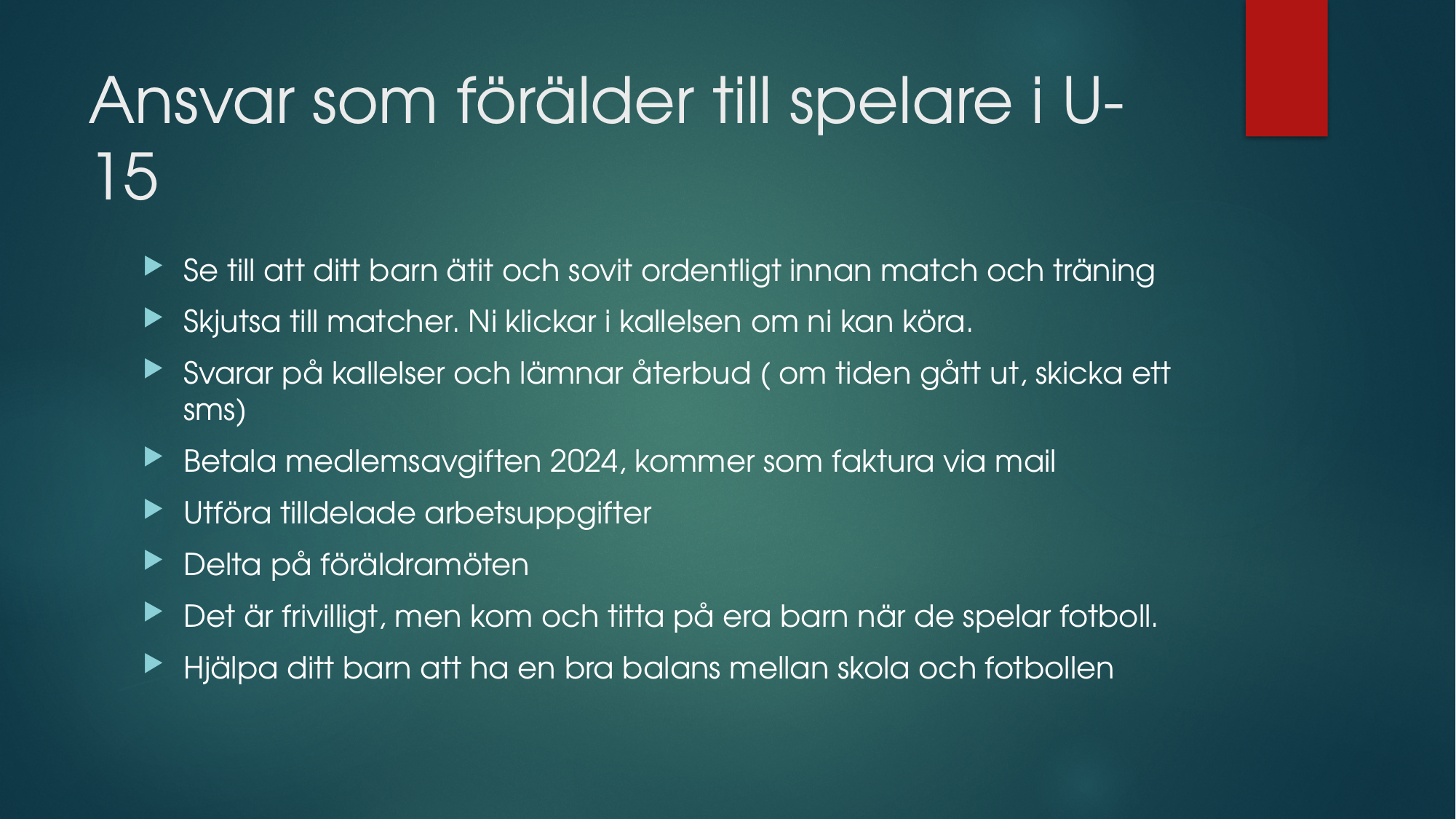

# Ansvar som förälder till spelare i U-15
Se till att ditt barn ätit och sovit ordentligt innan match och träning
Skjutsa till matcher. Ni klickar i kallelsen om ni kan köra.
Svarar på kallelser och lämnar återbud ( om tiden gått ut, skicka ett sms)
Betala medlemsavgiften 2024, kommer som faktura via mail
Utföra tilldelade arbetsuppgifter
Delta på föräldramöten
Det är frivilligt, men kom och titta på era barn när de spelar fotboll.
Hjälpa ditt barn att ha en bra balans mellan skola och fotbollen